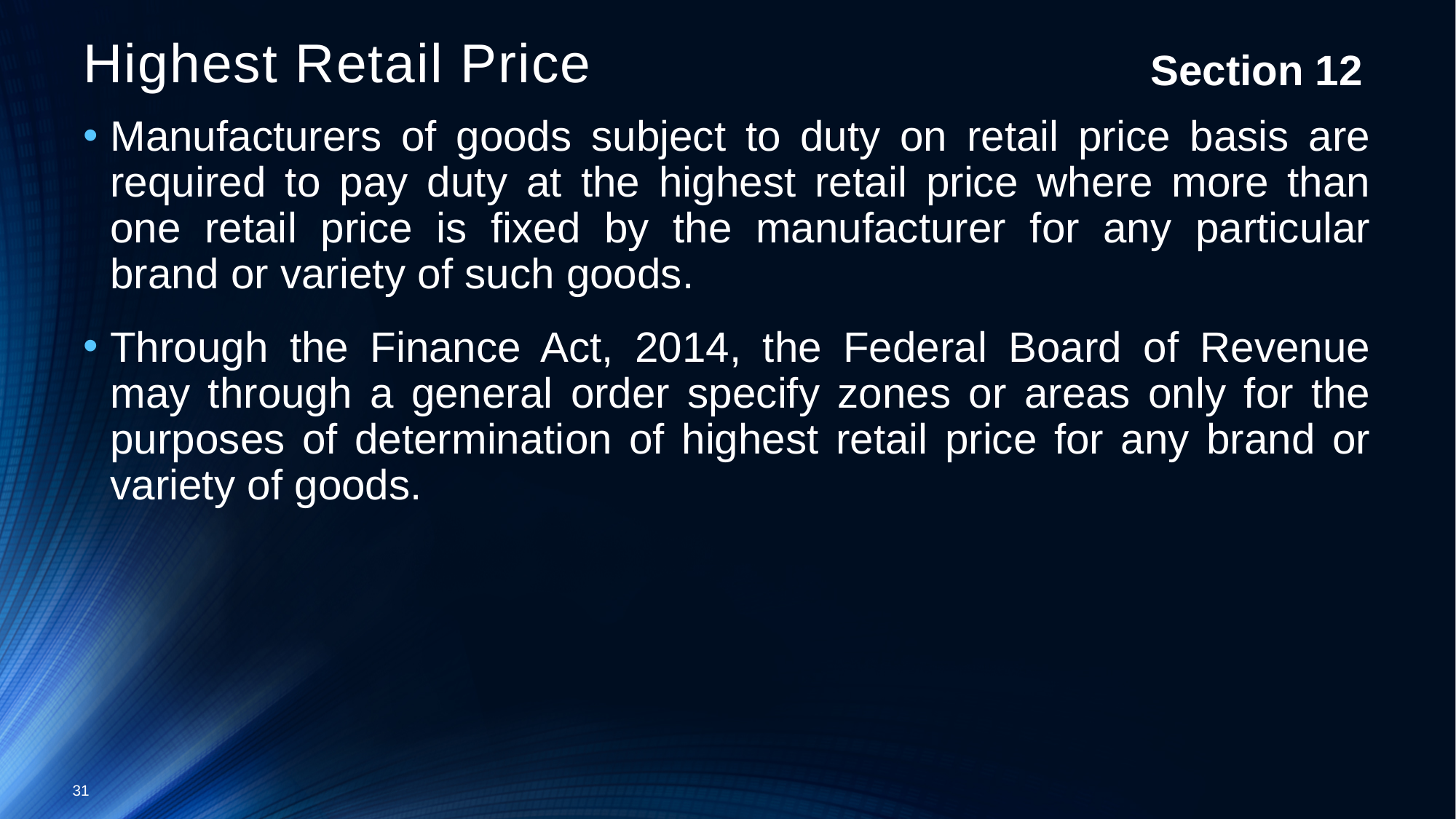

# Highest Retail Price
Section 12
Manufacturers of goods subject to duty on retail price basis are required to pay duty at the highest retail price where more than one retail price is fixed by the manufacturer for any particular brand or variety of such goods.
Through the Finance Act, 2014, the Federal Board of Revenue may through a general order specify zones or areas only for the purposes of determination of highest retail price for any brand or variety of goods.
31